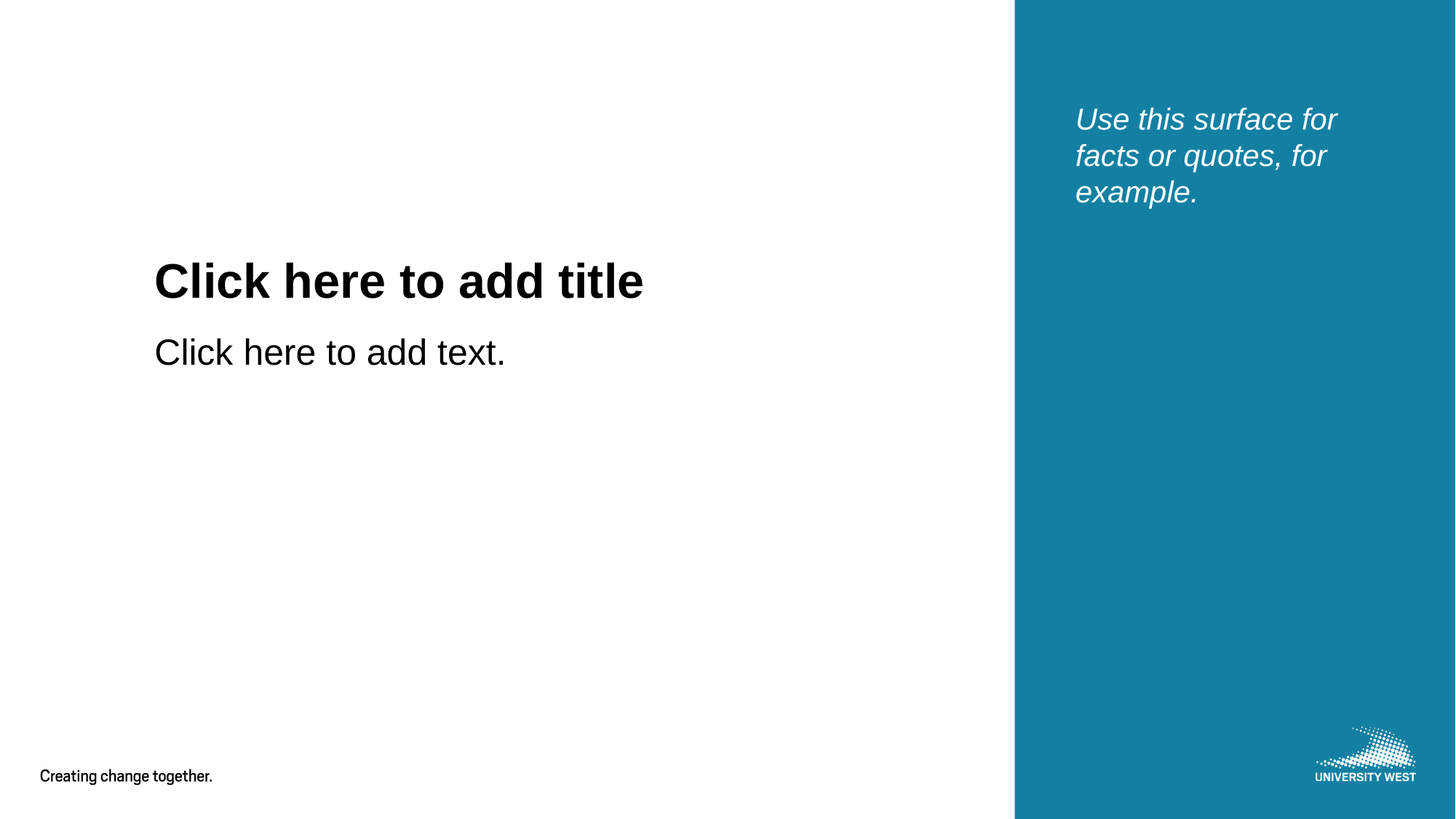

Use this surface for facts or quotes, for example.
# Click here to add title
Click here to add text.